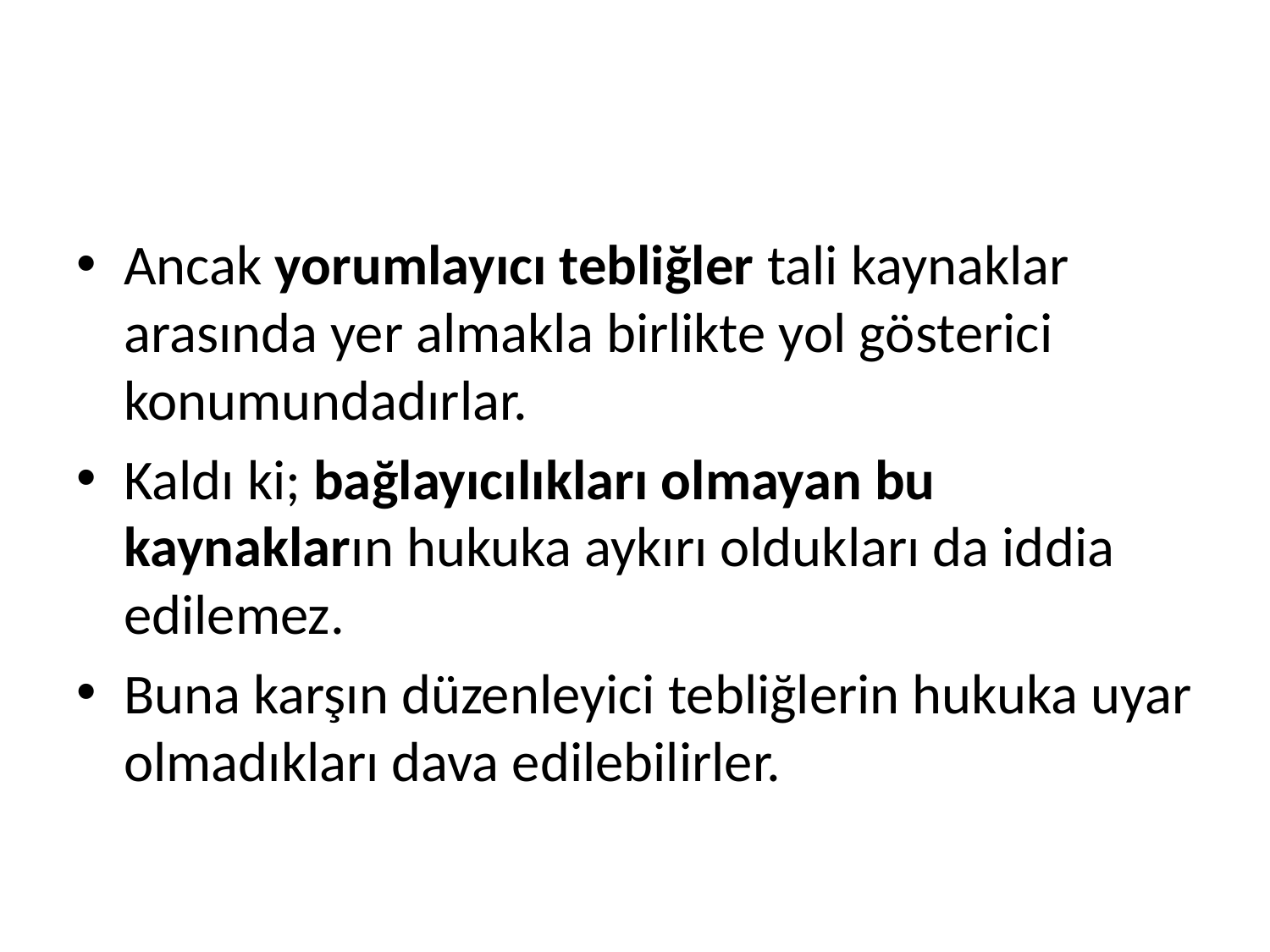

#
Ancak yorumlayıcı tebliğler tali kaynaklar arasında yer almakla birlikte yol gösterici konumundadırlar.
Kaldı ki; bağlayıcılıkları olmayan bu kaynakların hukuka aykırı oldukları da iddia edilemez.
Buna karşın düzenleyici tebliğlerin hukuka uyar olmadıkları dava edilebilirler.